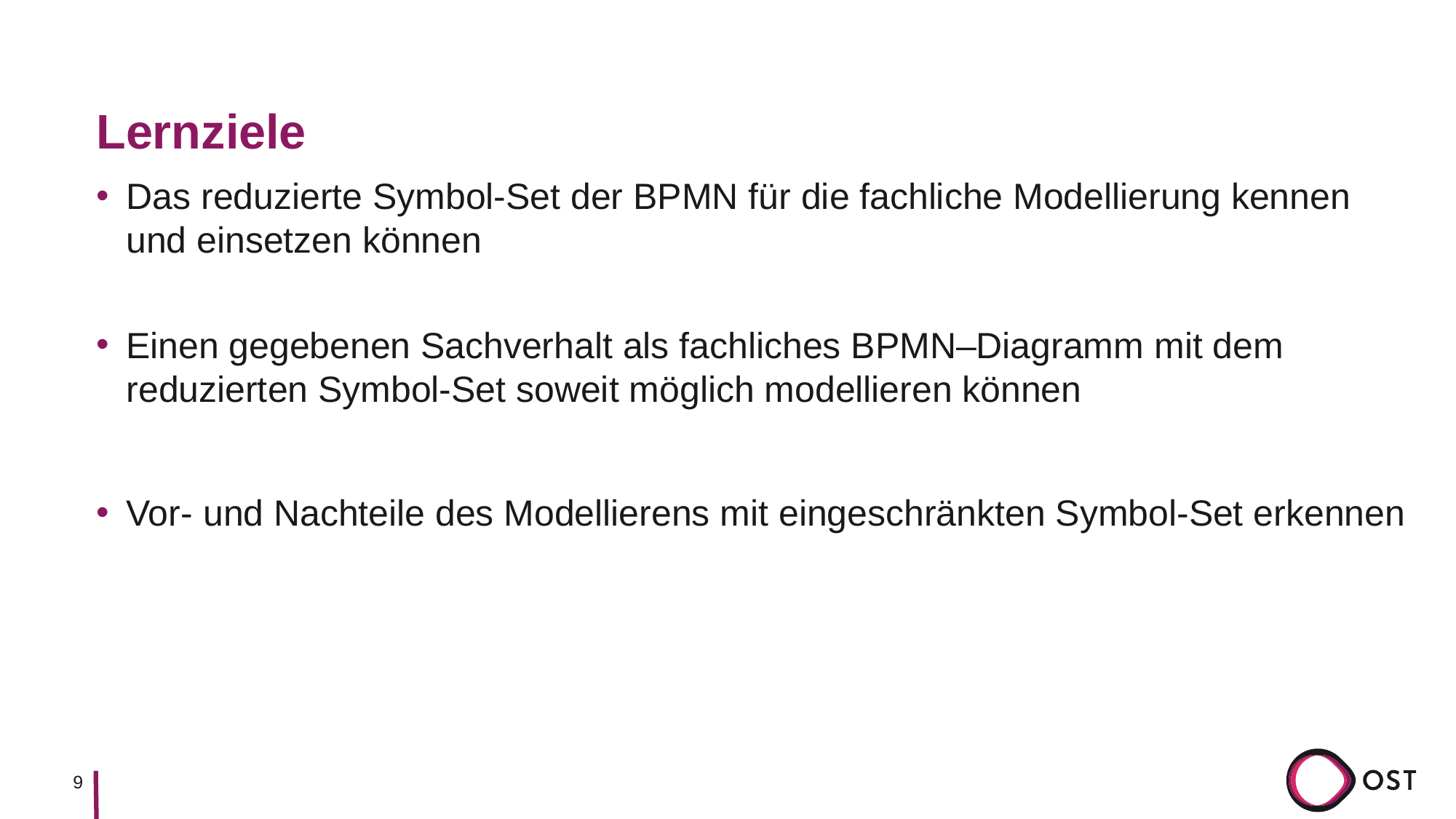

# Lernziele
Das reduzierte Symbol-Set der BPMN für die fachliche Modellierung kennen und einsetzen können
Einen gegebenen Sachverhalt als fachliches BPMN–Diagramm mit dem reduzierten Symbol-Set soweit möglich modellieren können

Vor- und Nachteile des Modellierens mit eingeschränkten Symbol-Set erkennen

9